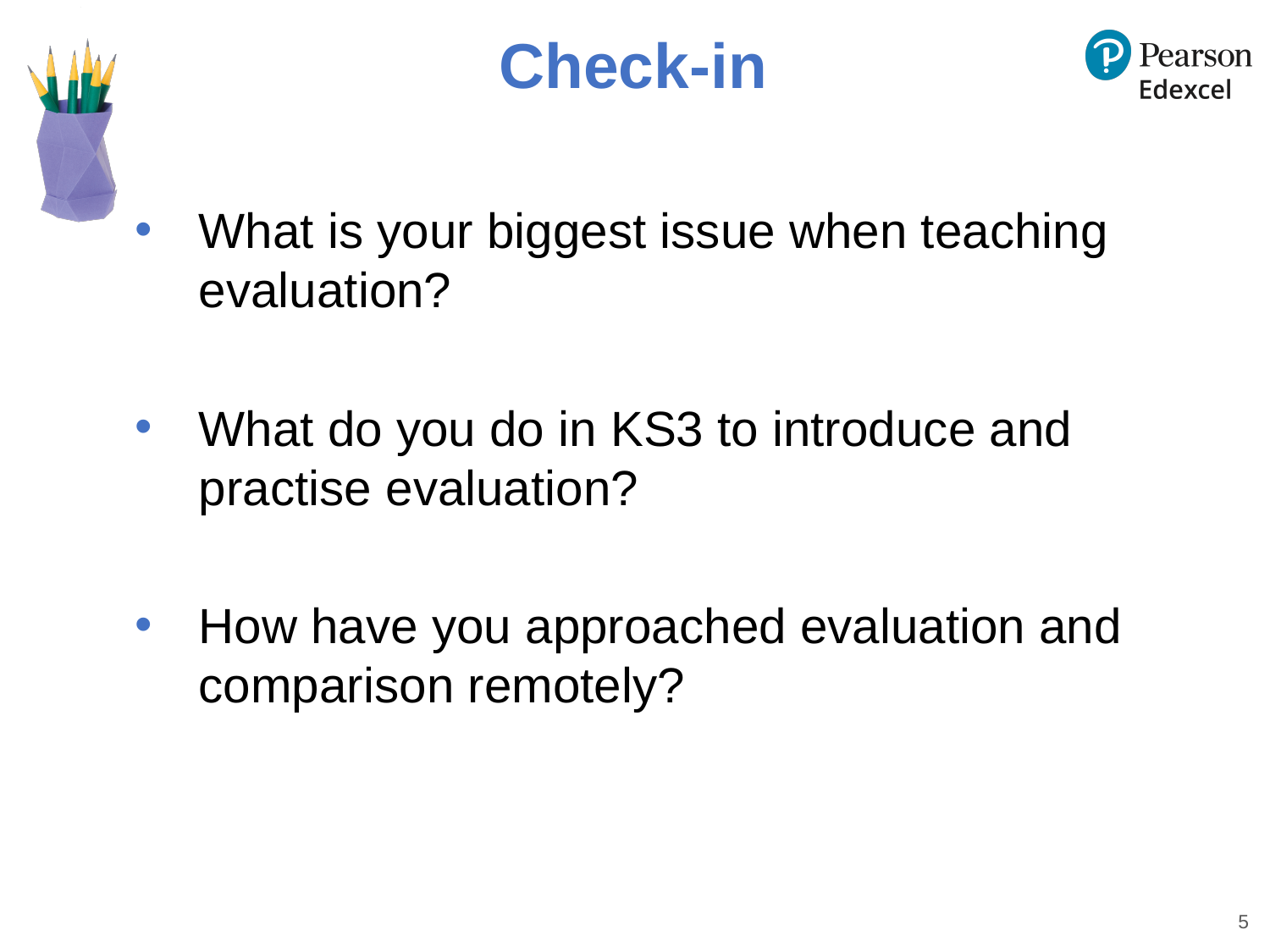

# Check-in
What is your biggest issue when teaching evaluation?

What do you do in KS3 to introduce and practise evaluation?

How have you approached evaluation and comparison remotely?